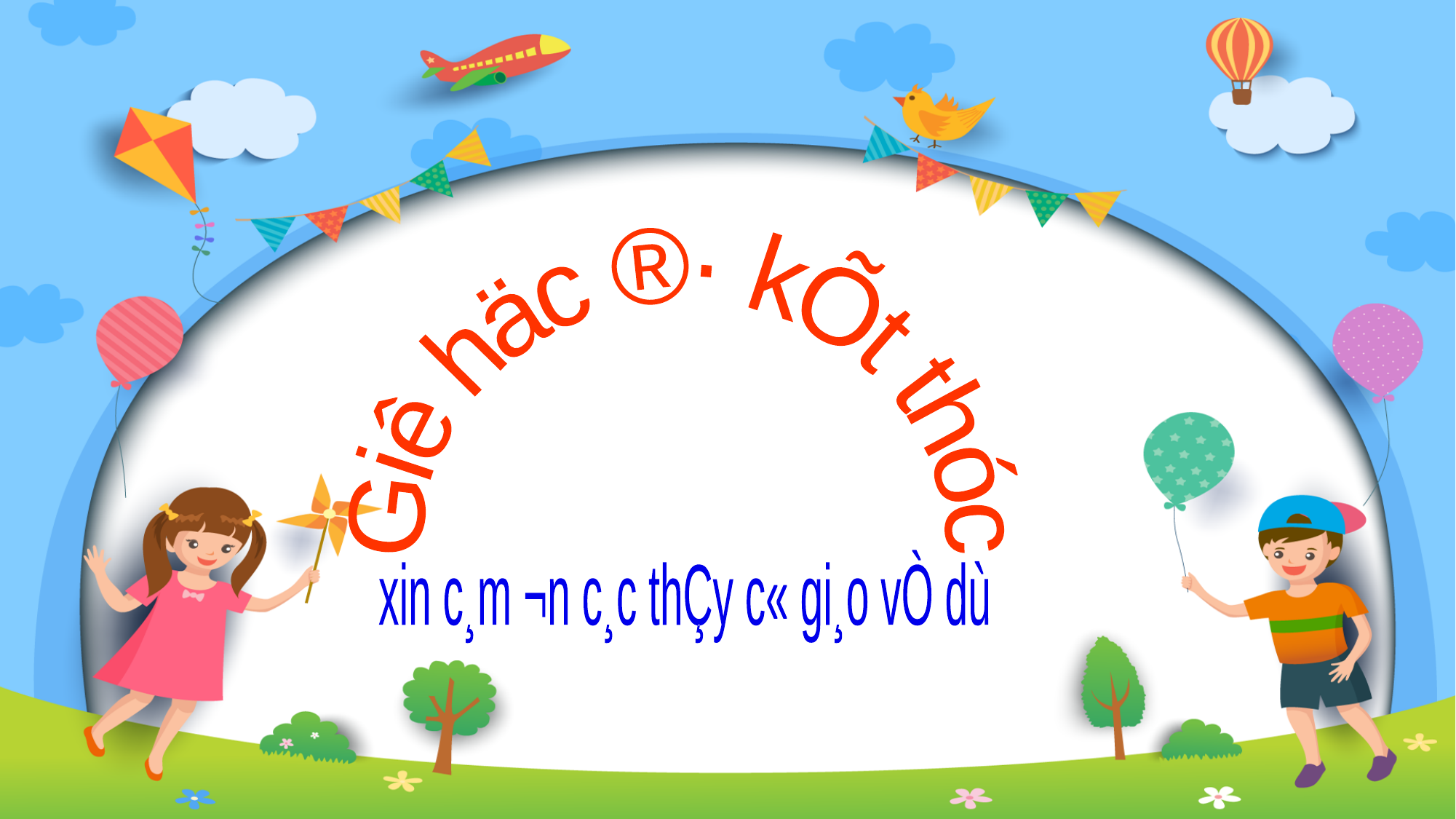

Giê häc ®· kÕt thóc
xin c¸m ¬n c¸c thÇy c« gi¸o vÒ dù